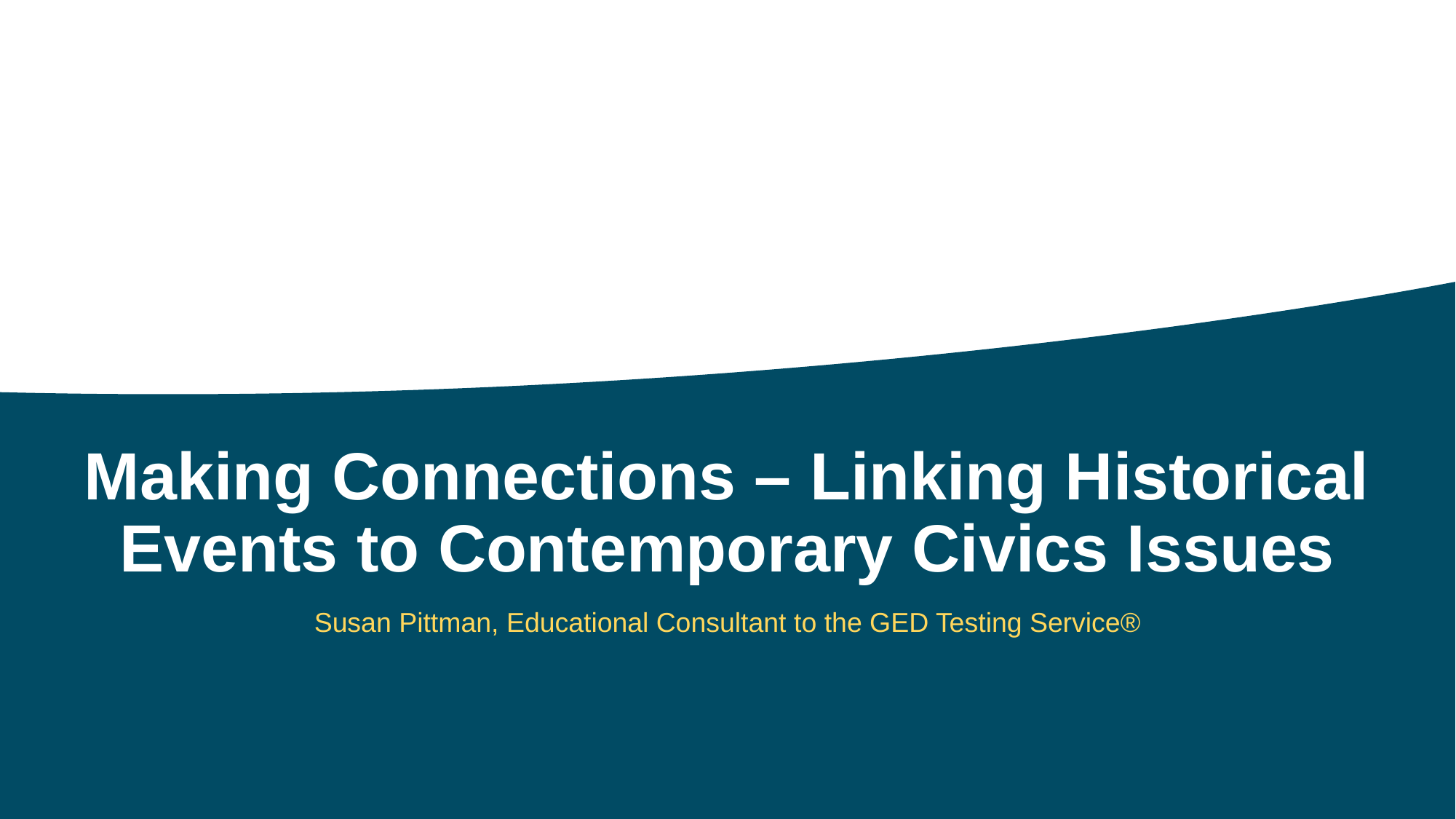

Making Connections – Linking Historical Events to Contemporary Civics Issues
Susan Pittman, Educational Consultant to the GED Testing Service®